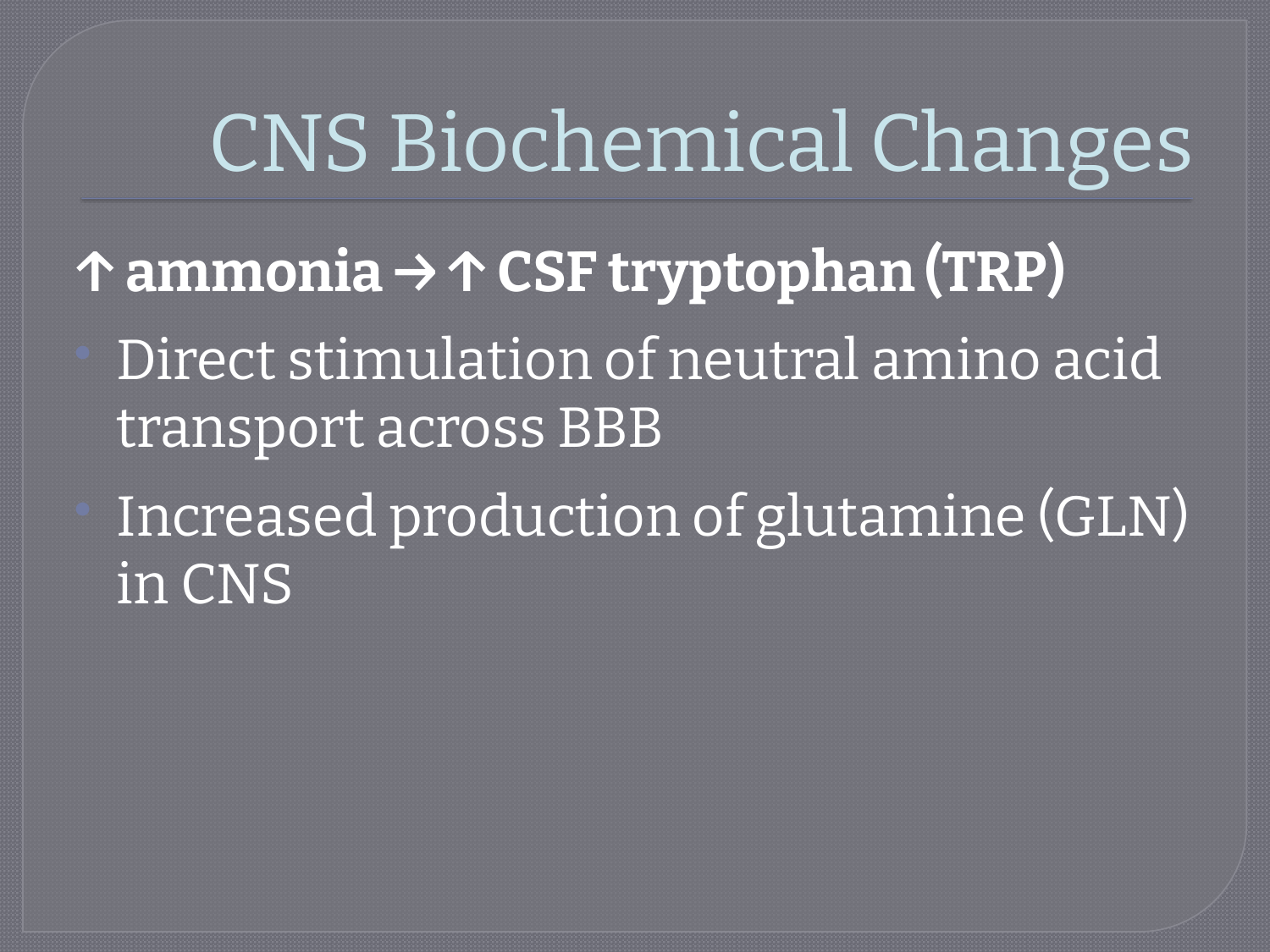

# CNS Biochemical Changes
↑ ammonia → ↑ CSF tryptophan (TRP)

Direct stimulation of neutral amino acid transport across BBB

Increased production of glutamine (GLN) in CNS